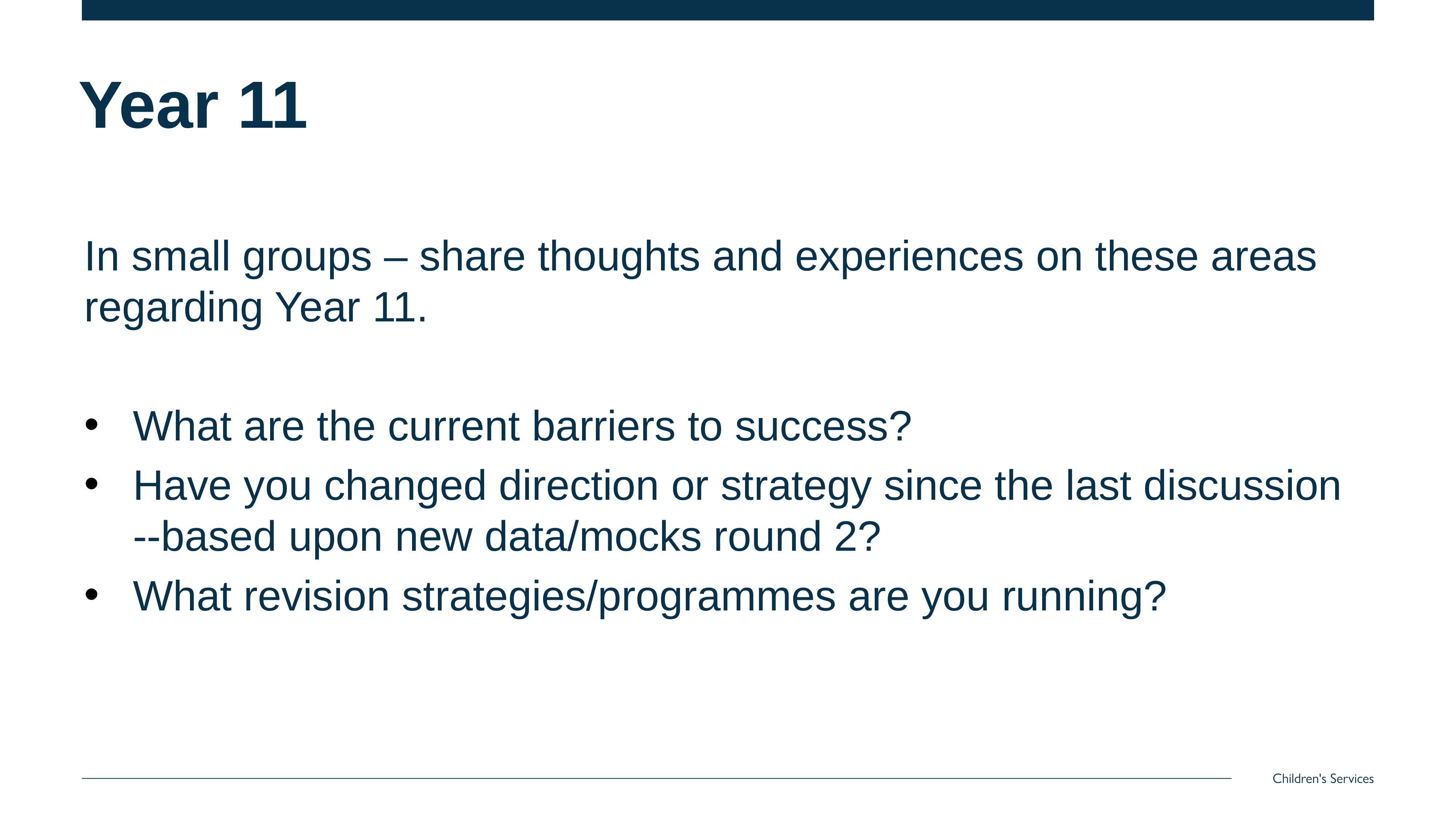

# Year 11
In small groups – share thoughts and experiences on these areas regarding Year 11.

What are the current barriers to success?
Have you changed direction or strategy since the last discussion --based upon new data/mocks round 2?
What revision strategies/programmes are you running?